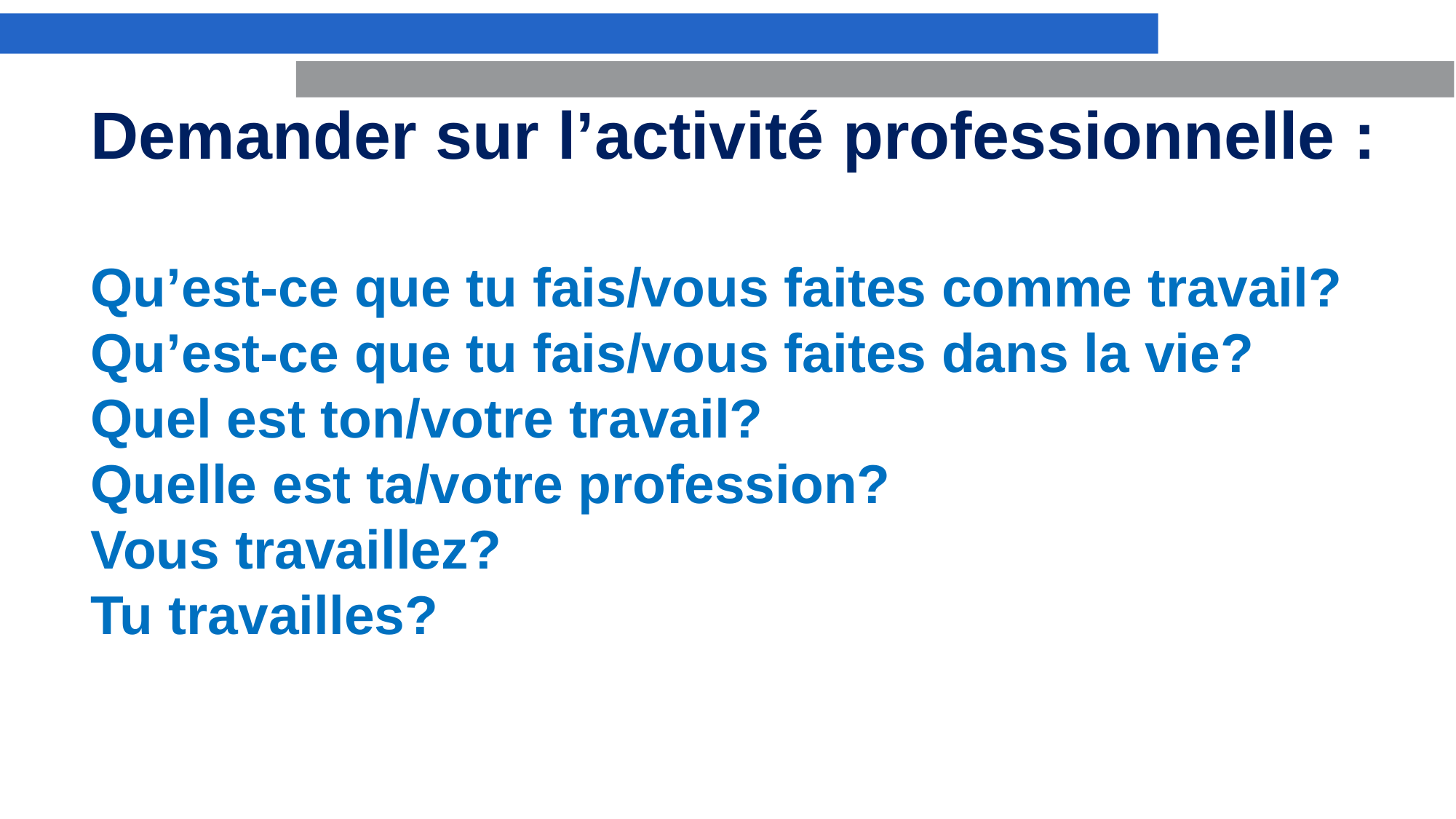

Demander sur l’activité professionnelle :
 
Qu’est-ce que tu fais/vous faites comme travail?
Qu’est-ce que tu fais/vous faites dans la vie?
Quel est ton/votre travail?
Quelle est ta/votre profession?
Vous travaillez?
Tu travailles?